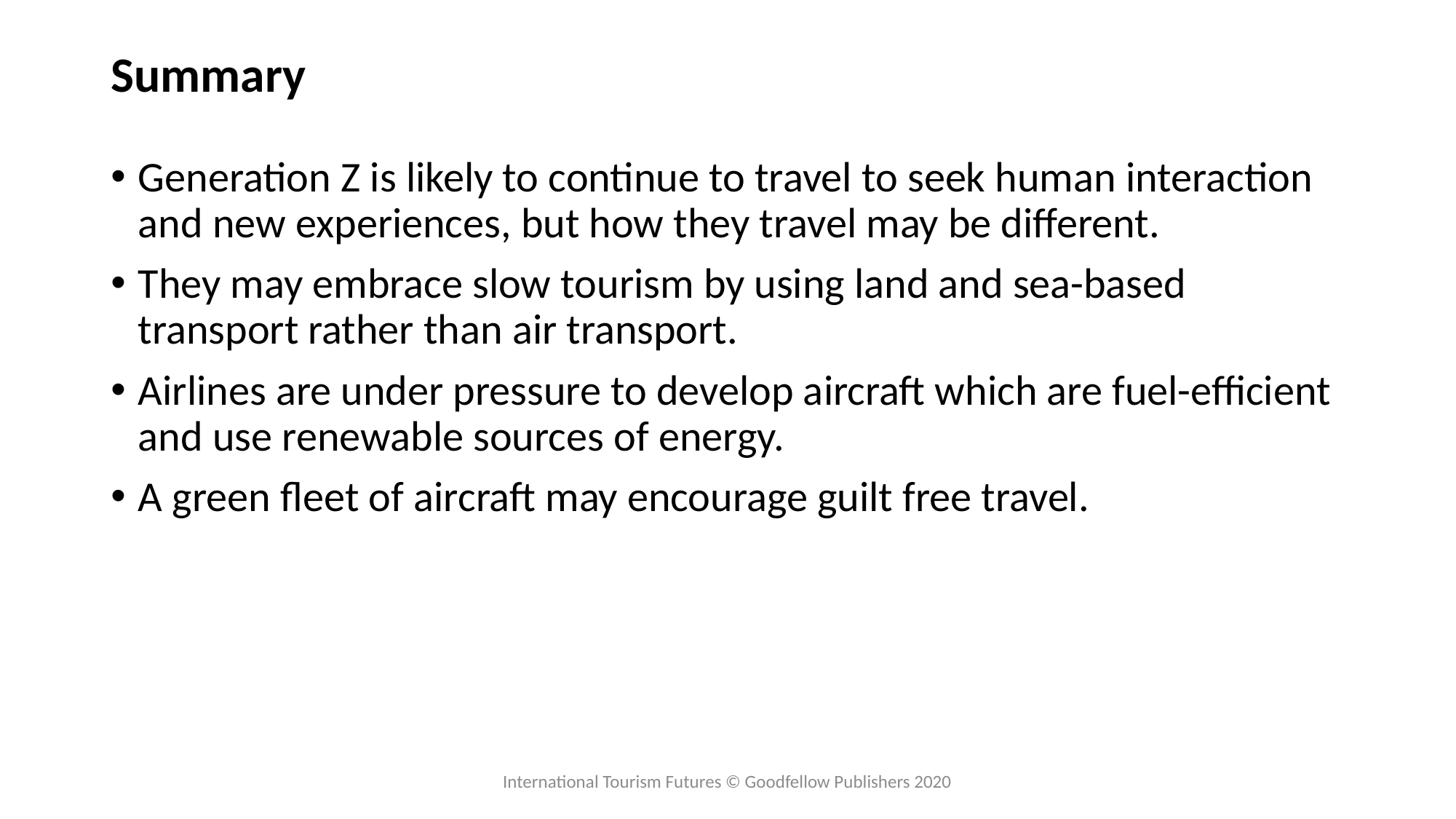

# Summary
Generation Z is likely to continue to travel to seek human interaction and new experiences, but how they travel may be different.
They may embrace slow tourism by using land and sea-based transport rather than air transport.
Airlines are under pressure to develop aircraft which are fuel-efficient and use renewable sources of energy.
A green fleet of aircraft may encourage guilt free travel.

International Tourism Futures © Goodfellow Publishers 2020